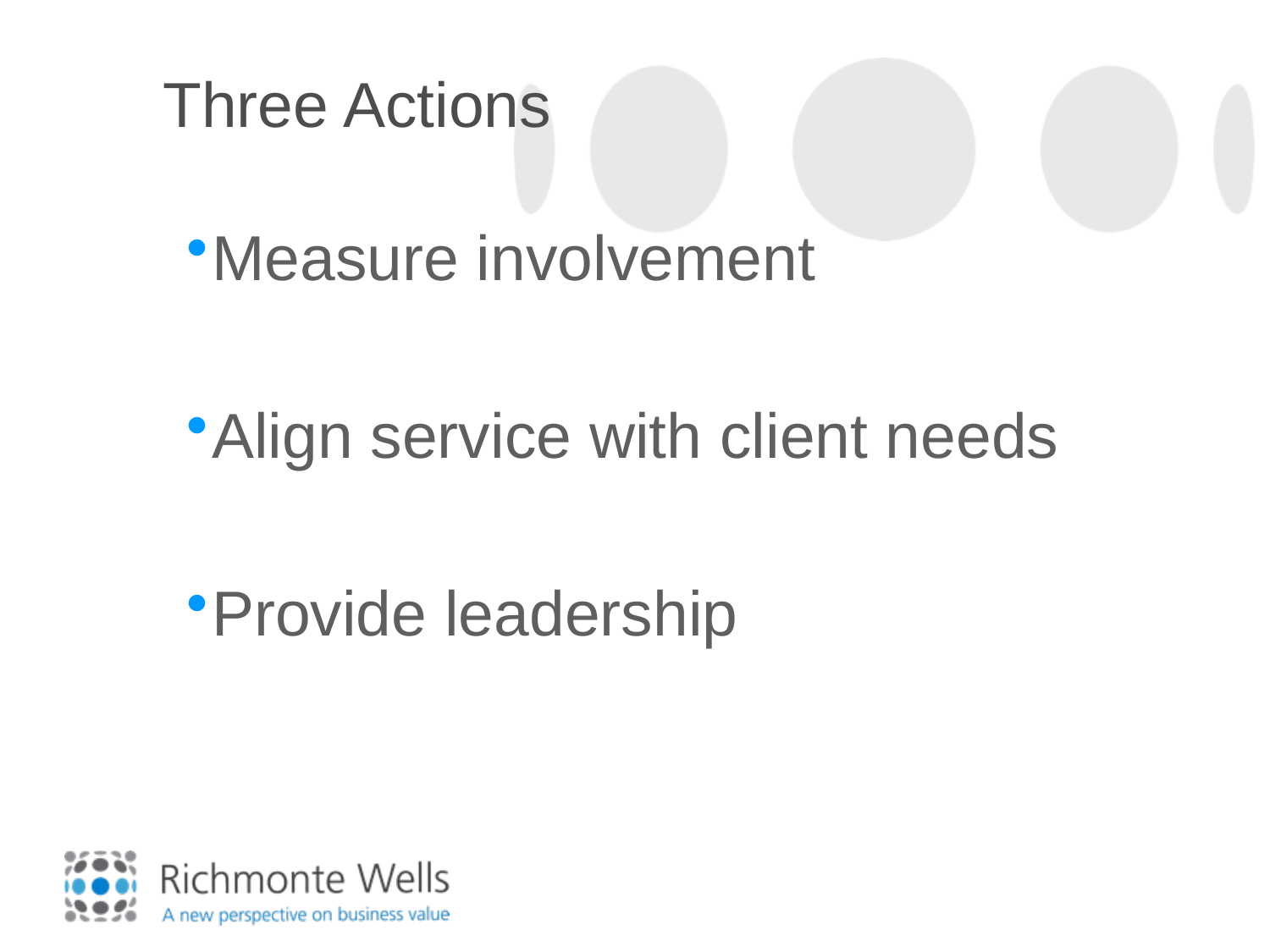

# Three Actions
Measure involvement

Align service with client needs

Provide leadership